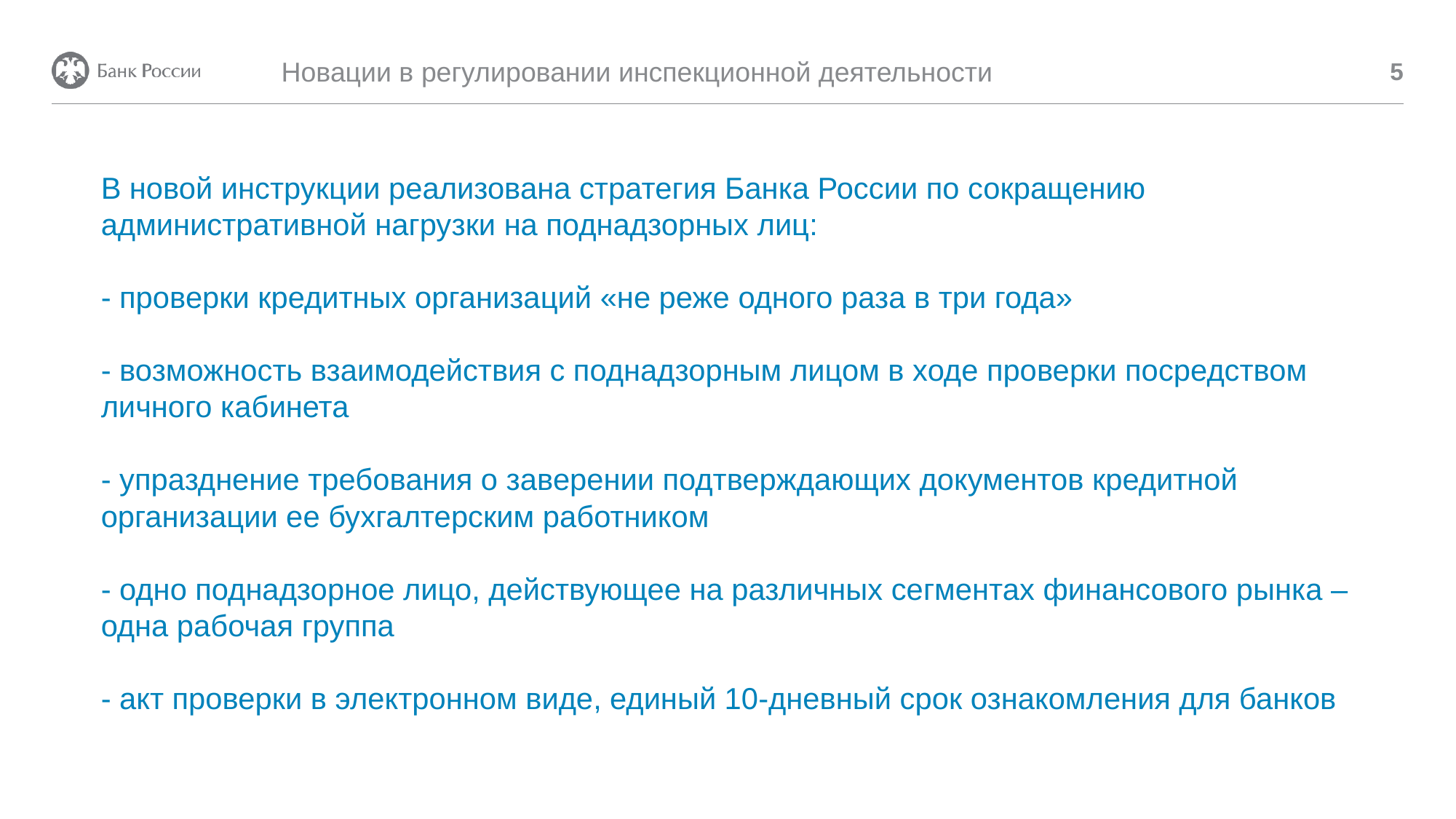

Новации в регулировании инспекционной деятельности
5
В новой инструкции реализована стратегия Банка России по сокращению административной нагрузки на поднадзорных лиц:

- проверки кредитных организаций «не реже одного раза в три года»

- возможность взаимодействия с поднадзорным лицом в ходе проверки посредством личного кабинета

- упразднение требования о заверении подтверждающих документов кредитной организации ее бухгалтерским работником

- одно поднадзорное лицо, действующее на различных сегментах финансового рынка – одна рабочая группа

- акт проверки в электронном виде, единый 10-дневный срок ознакомления для банков